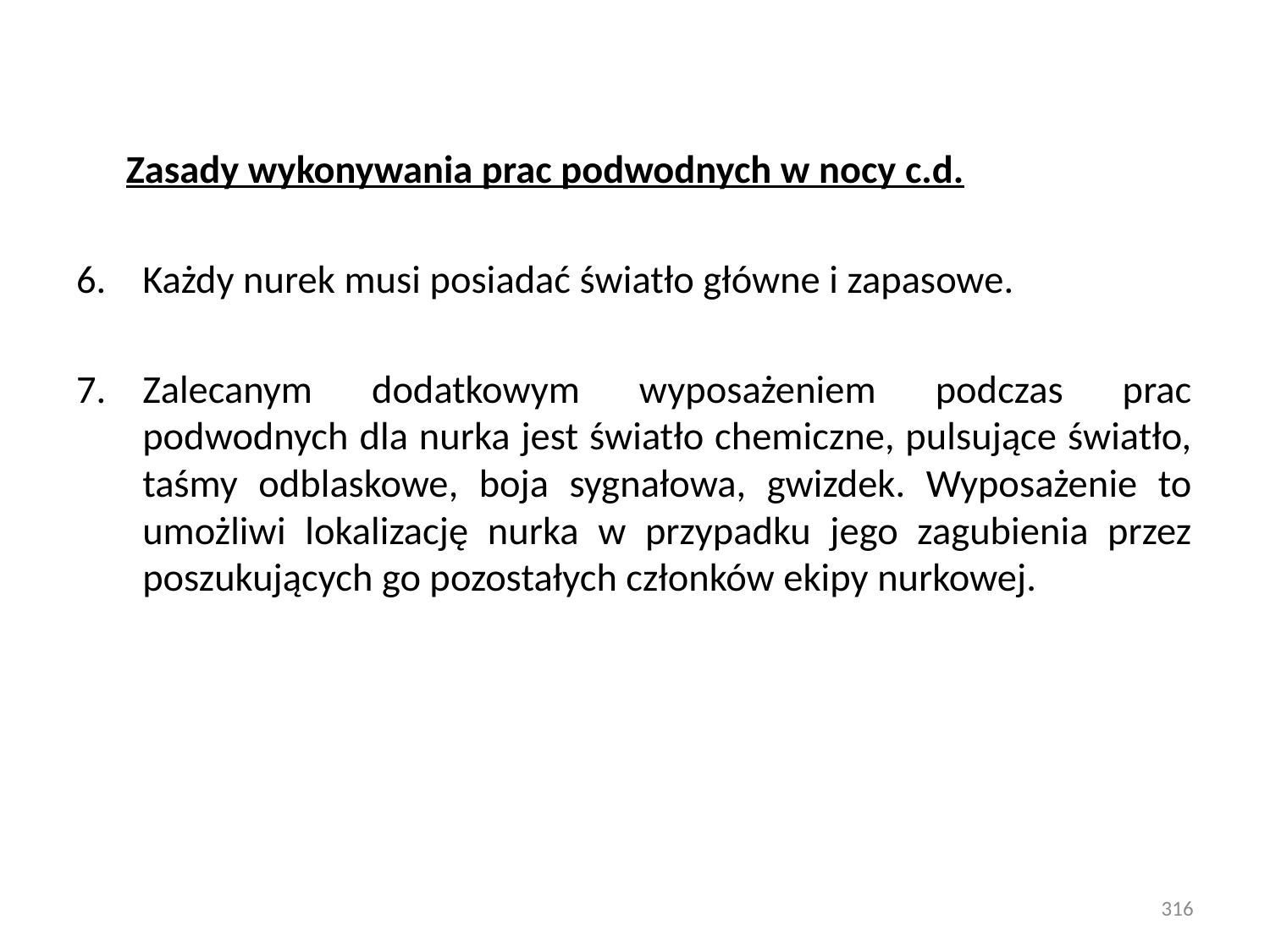

Zasady wykonywania prac podwodnych w nocy c.d.

Każdy nurek musi posiadać światło główne i zapasowe.

Zalecanym dodatkowym wyposażeniem podczas prac podwodnych dla nurka jest światło chemiczne, pulsujące światło, taśmy odblaskowe, boja sygnałowa, gwizdek. Wyposażenie to umożliwi lokalizację nurka w przypadku jego zagubienia przez poszukujących go pozostałych członków ekipy nurkowej.

316